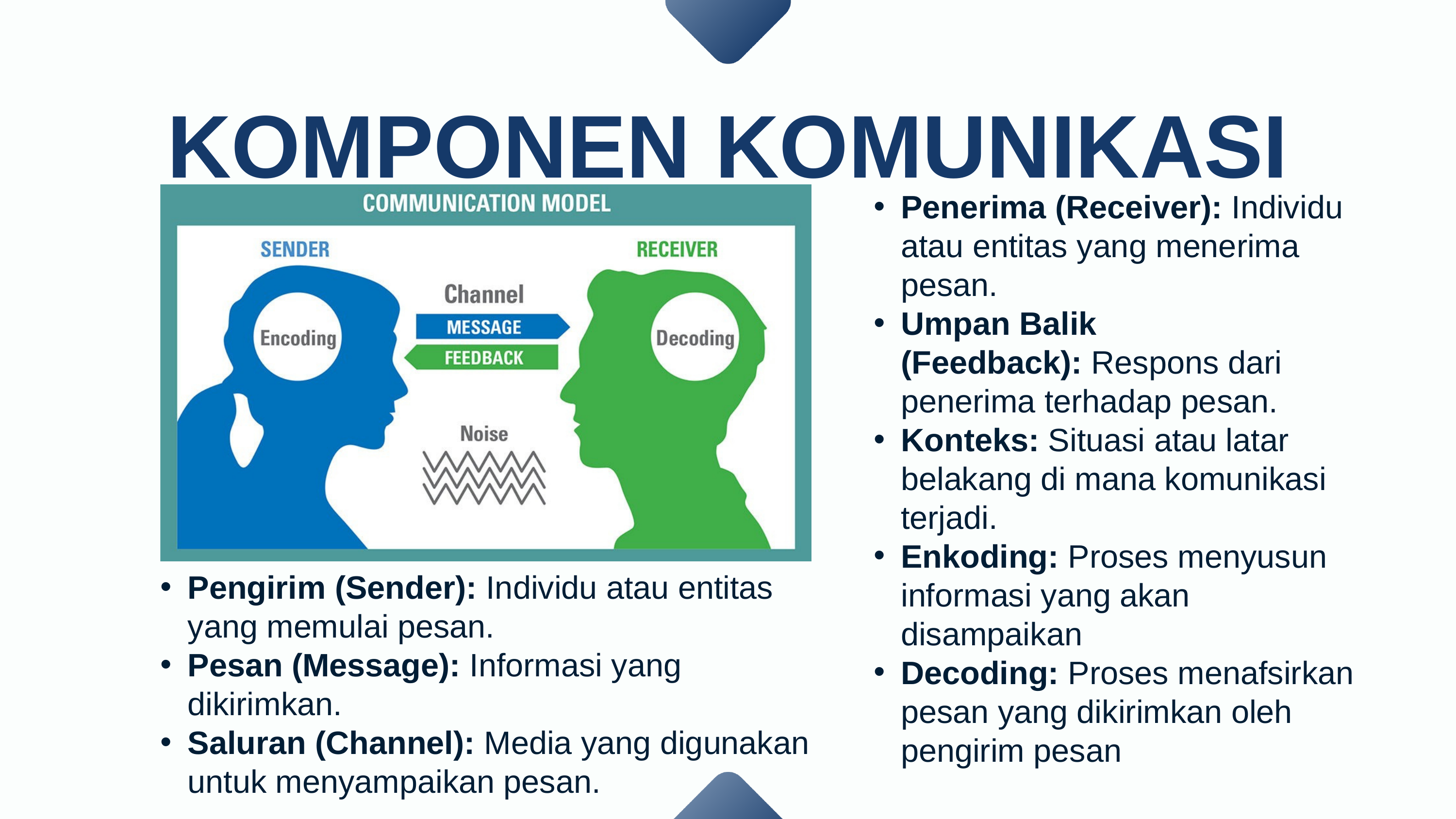

KOMPONEN KOMUNIKASI

Penerima (Receiver): Individu atau entitas yang menerima pesan.
Umpan Balik (Feedback): Respons dari penerima terhadap pesan.
Konteks: Situasi atau latar belakang di mana komunikasi terjadi.
Enkoding: Proses menyusun informasi yang akan disampaikan
Decoding: Proses menafsirkan pesan yang dikirimkan oleh pengirim pesan
Pengirim (Sender): Individu atau entitas yang memulai pesan.
Pesan (Message): Informasi yang dikirimkan.
Saluran (Channel): Media yang digunakan untuk menyampaikan pesan.